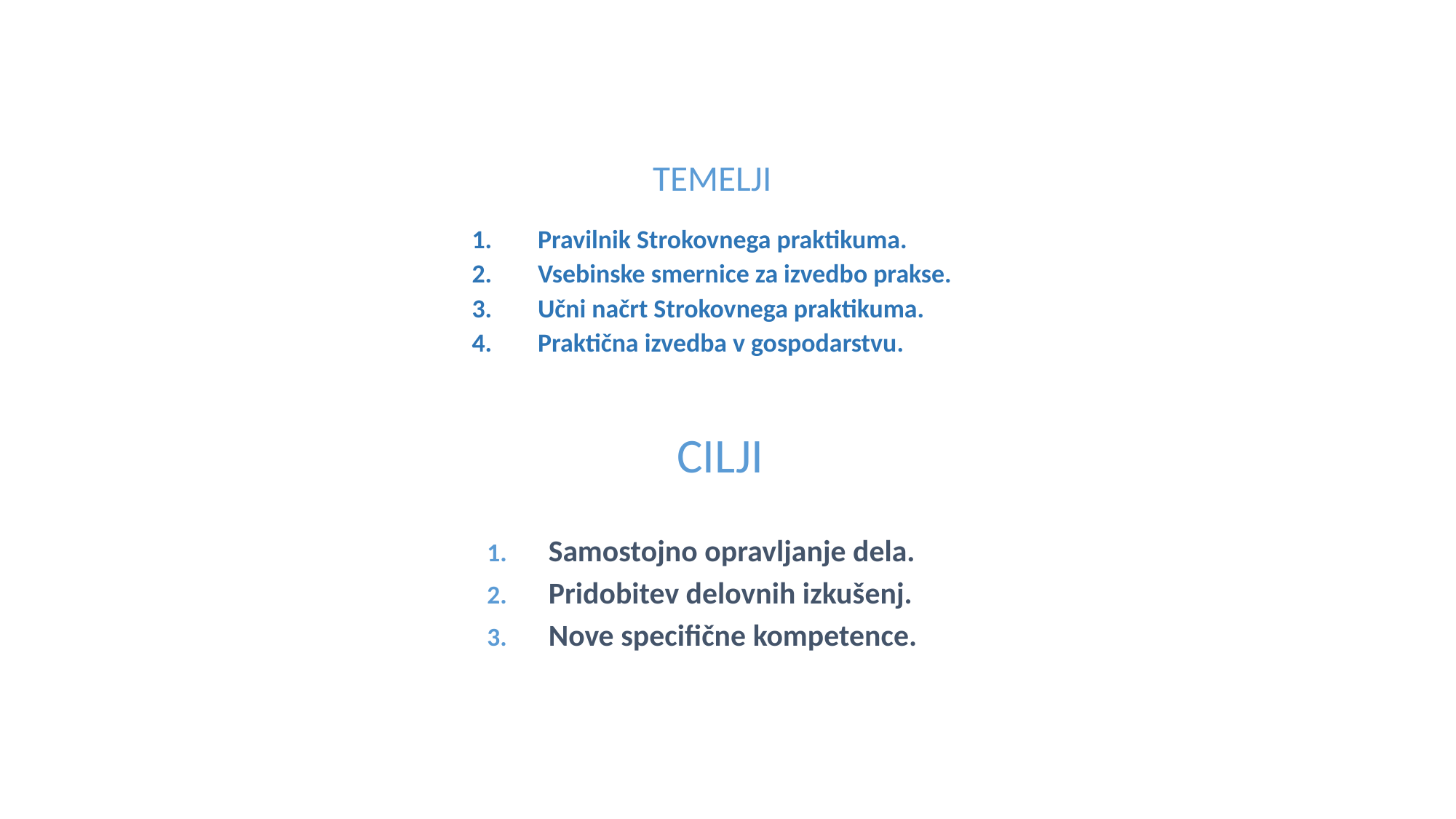

TEMELJI

Pravilnik Strokovnega praktikuma.
Vsebinske smernice za izvedbo prakse.
Učni načrt Strokovnega praktikuma.
Praktična izvedba v gospodarstvu.

CILJI

Samostojno opravljanje dela.
Pridobitev delovnih izkušenj.
Nove specifične kompetence.

3